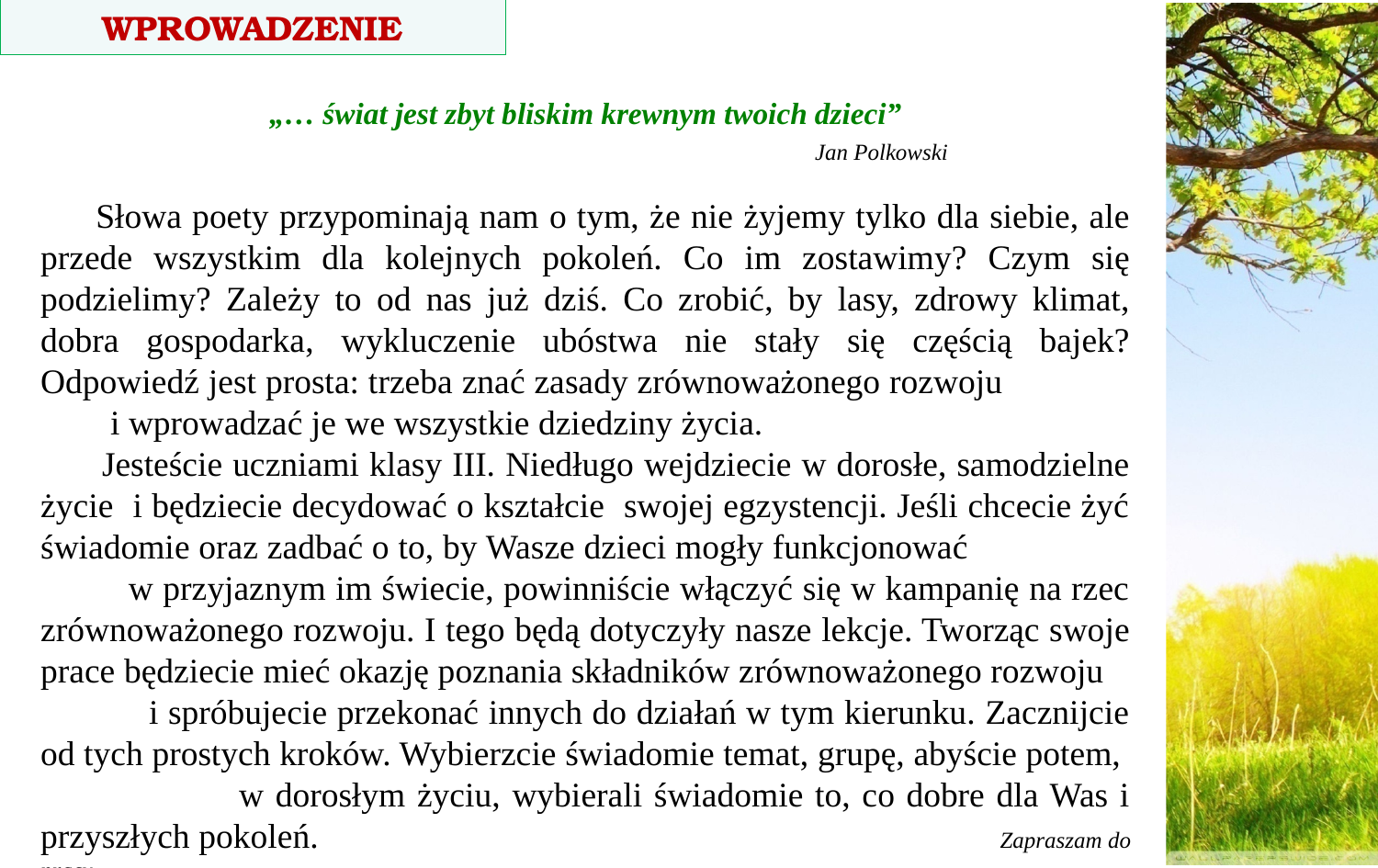

WPROWADZENIE
„… świat jest zbyt bliskim krewnym twoich dzieci”
                                                                              Jan Polkowski

       Słowa poety przypominają nam o tym, że nie żyjemy tylko dla siebie, ale przede wszystkim dla kolejnych pokoleń. Co im zostawimy? Czym się podzielimy? Zależy to od nas już dziś. Co zrobić, by lasy, zdrowy klimat, dobra gospodarka, wykluczenie ubóstwa nie stały się częścią bajek? Odpowiedź jest prosta: trzeba znać zasady zrównoważonego rozwoju                       i wprowadzać je we wszystkie dziedziny życia.
      Jesteście uczniami klasy III. Niedługo wejdziecie w dorosłe, samodzielne życie  i będziecie decydować o kształcie  swojej egzystencji. Jeśli chcecie żyć świadomie oraz zadbać o to, by Wasze dzieci mogły funkcjonować                            w przyjaznym im świecie, powinniście włączyć się w kampanię na rzec zrównoważonego rozwoju. I tego będą dotyczyły nasze lekcje. Tworząc swoje prace będziecie mieć okazję poznania składników zrównoważonego rozwoju               i spróbujecie przekonać innych do działań w tym kierunku. Zacznijcie od tych prostych kroków. Wybierzcie świadomie temat, grupę, abyście potem,                   w dorosłym życiu, wybierali świadomie to, co dobre dla Was i przyszłych pokoleń.                                                                            Zapraszam do pracy